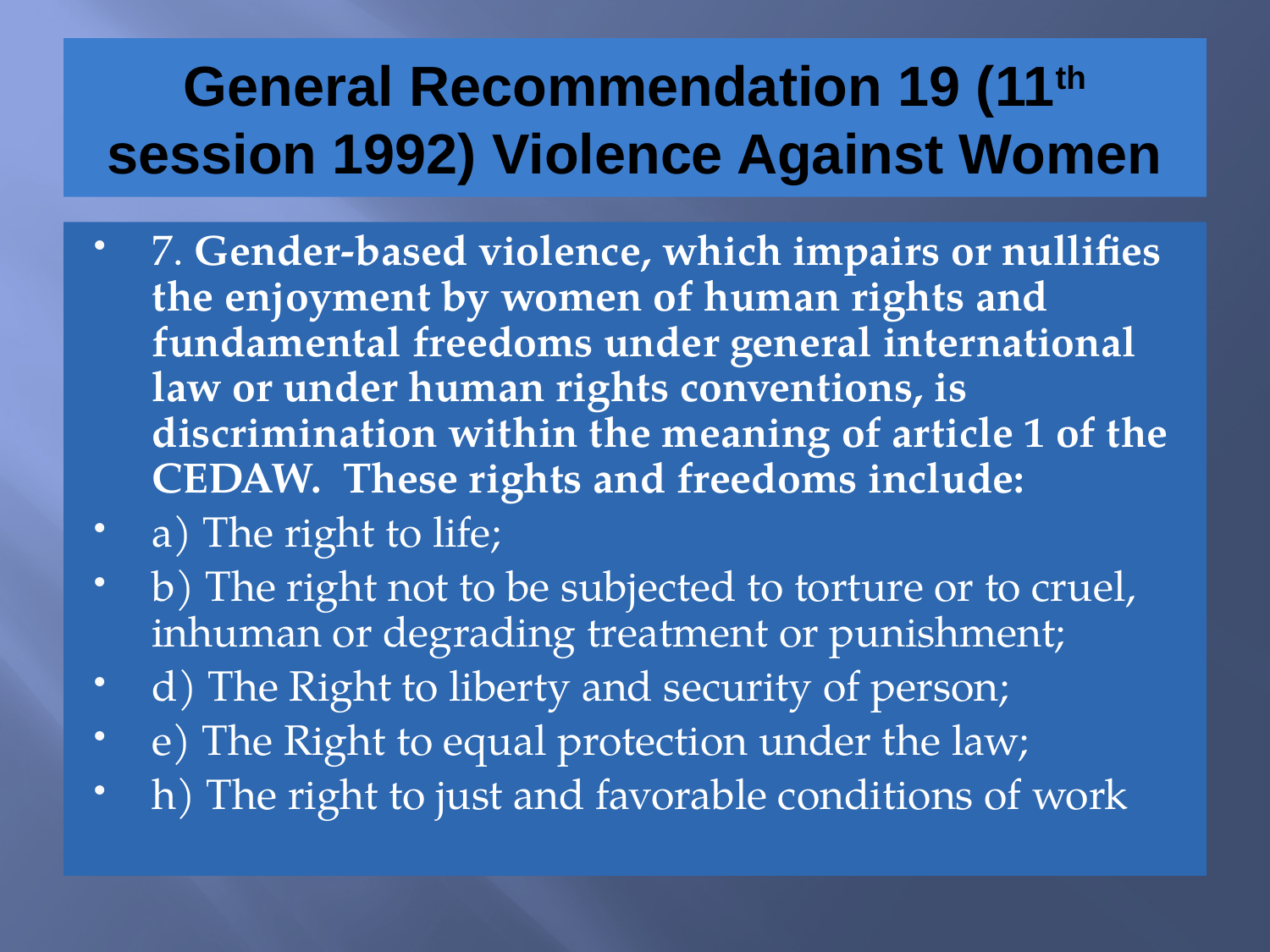

# General Recommendation 19 (11th session 1992) Violence Against Women
7. Gender-based violence, which impairs or nullifies the enjoyment by women of human rights and fundamental freedoms under general international law or under human rights conventions, is discrimination within the meaning of article 1 of the CEDAW.  These rights and freedoms include:
a) The right to life;
b) The right not to be subjected to torture or to cruel, inhuman or degrading treatment or punishment;
d) The Right to liberty and security of person;
e) The Right to equal protection under the law;
h) The right to just and favorable conditions of work